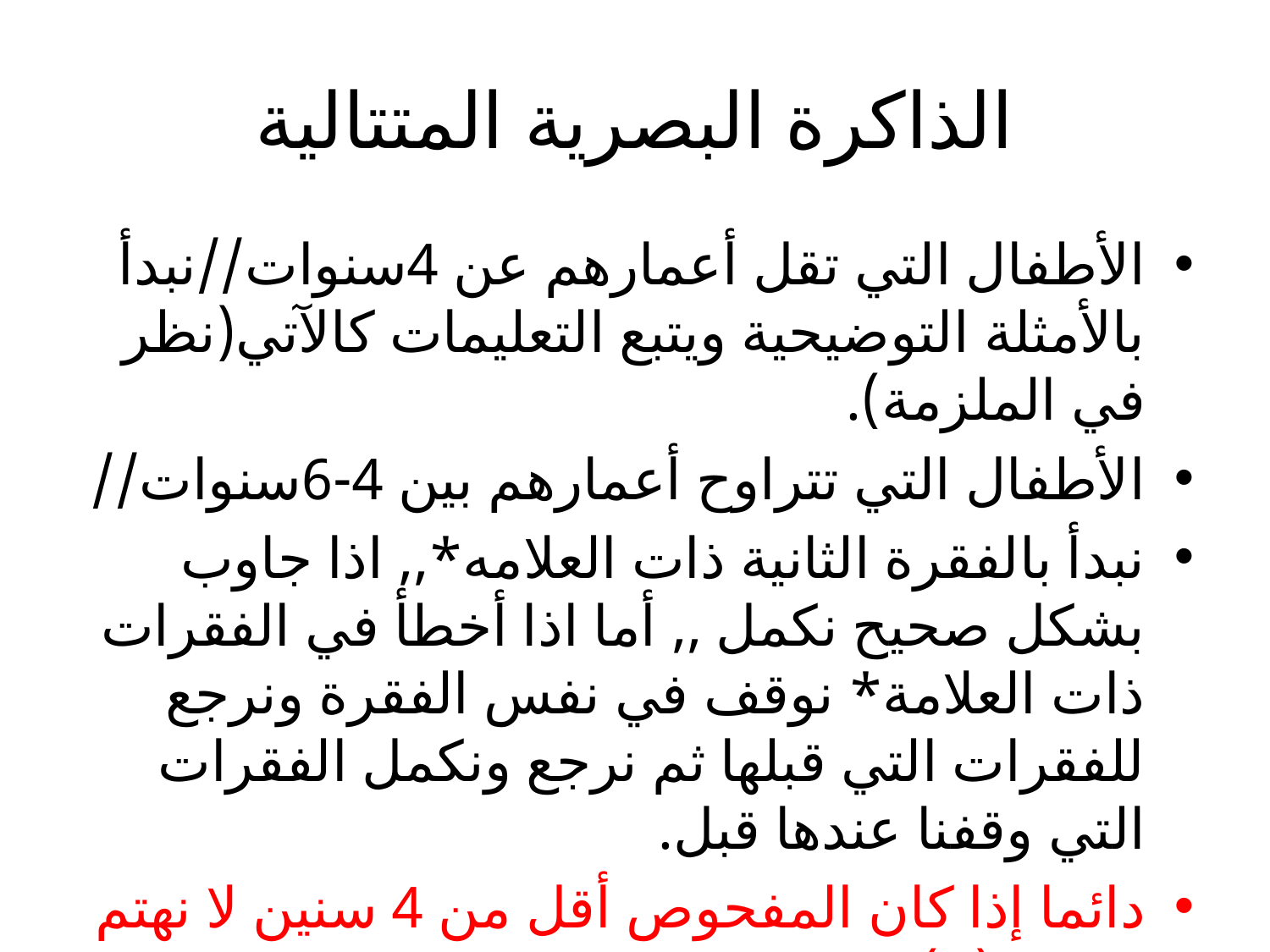

# الذاكرة البصرية المتتالية
الأطفال التي تقل أعمارهم عن 4سنوات//نبدأ بالأمثلة التوضيحية ويتبع التعليمات كالآتي(نظر في الملزمة).
الأطفال التي تتراوح أعمارهم بين 4-6سنوات//
نبدأ بالفقرة الثانية ذات العلامه*,, اذا جاوب بشكل صحيح نكمل ,, أما اذا أخطأ في الفقرات ذات العلامة* نوقف في نفس الفقرة ونرجع للفقرات التي قبلها ثم نرجع ونكمل الفقرات التي وقفنا عندها قبل.
دائما إذا كان المفحوص أقل من 4 سنين لا نهتم بعلامة (*).